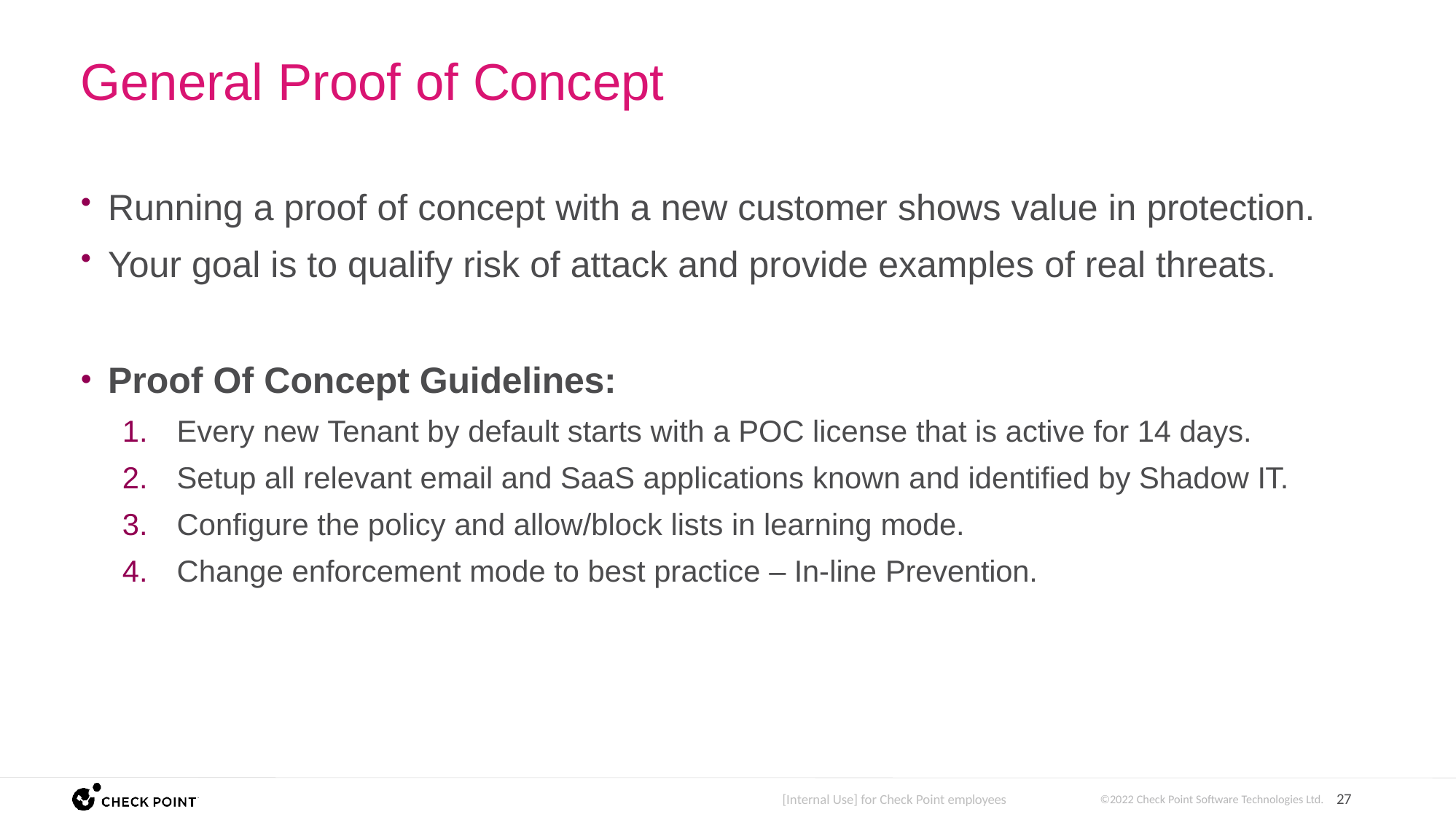

# General Proof of Concept
Running a proof of concept with a new customer shows value in protection.
Your goal is to qualify risk of attack and provide examples of real threats.

Proof Of Concept Guidelines:
Every new Tenant by default starts with a POC license that is active for 14 days.
Setup all relevant email and SaaS applications known and identified by Shadow IT.
Configure the policy and allow/block lists in learning mode.
Change enforcement mode to best practice – In-line Prevention.

©2022 Check Point Software Technologies Ltd.  27
[Internal Use] for Check Point employees